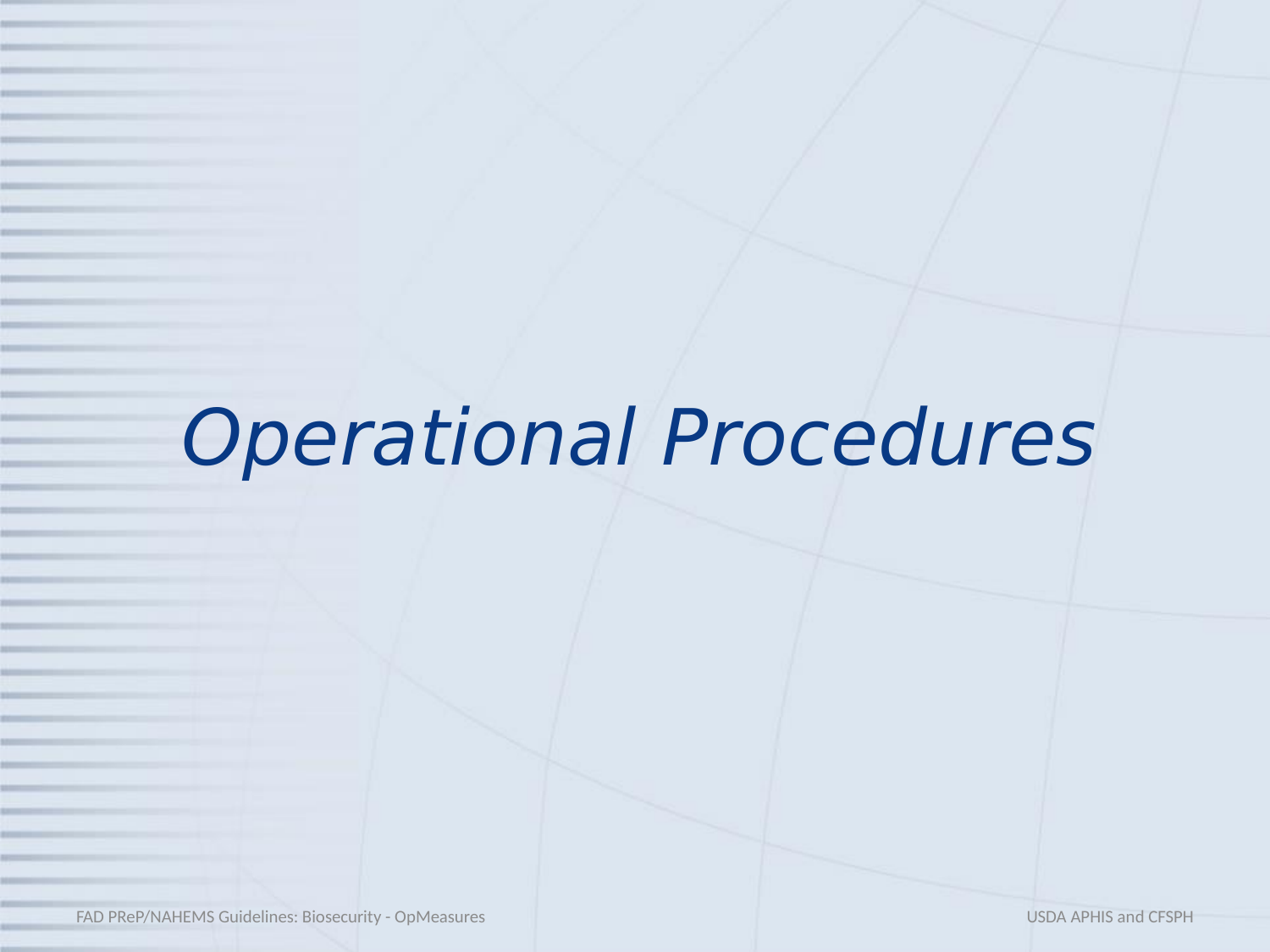

# Operational Procedures
FAD PReP/NAHEMS Guidelines: Biosecurity - OpMeasures
USDA APHIS and CFSPH